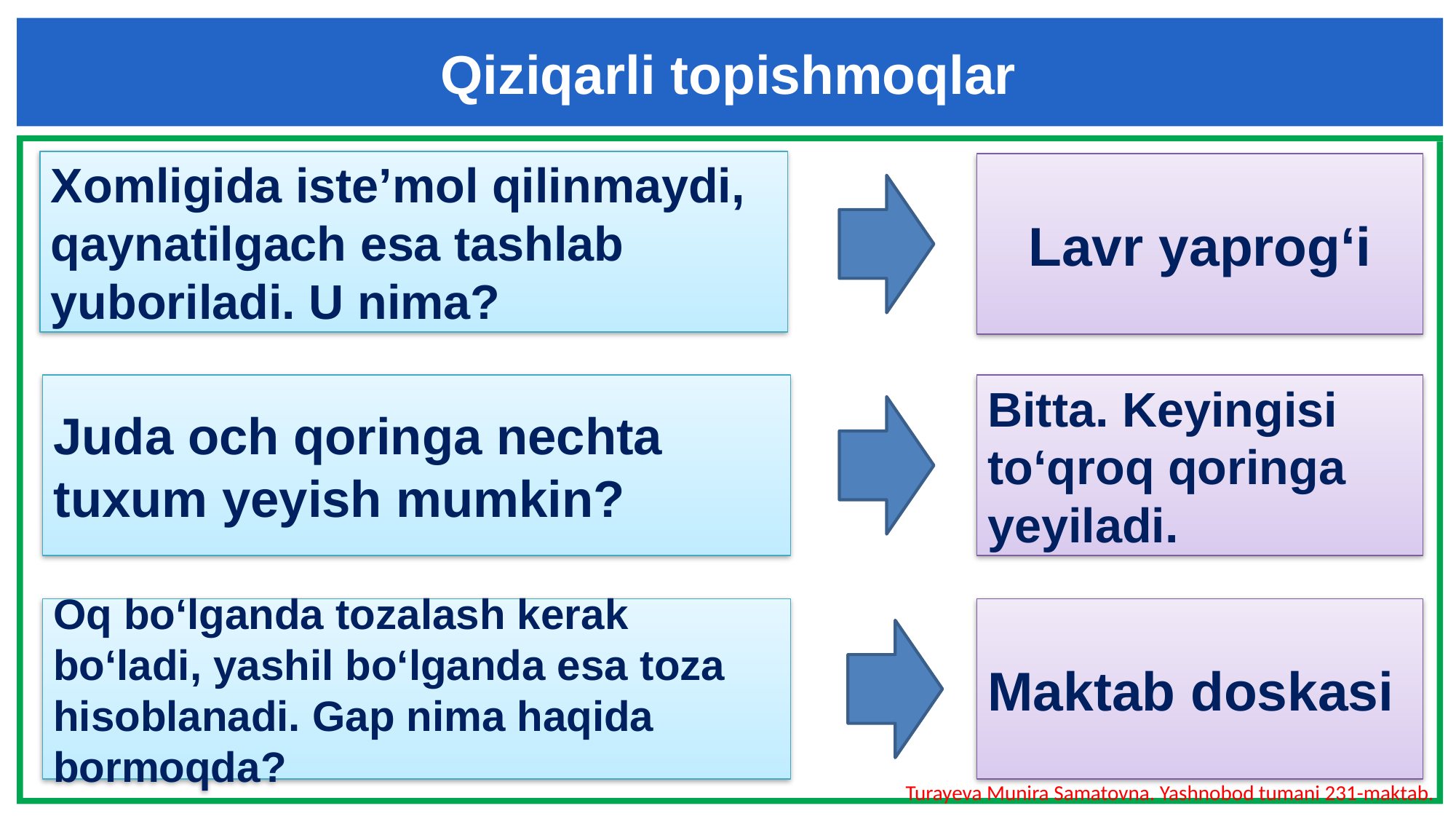

Qiziqarli topishmoqlar
Xomligida iste’mol qilinmaydi, qaynatilgach esa tashlab yuboriladi. U nima?
Lavr yaprog‘i

Juda och qoringa nechta tuxum yeyish mumkin?
Bitta. Keyingisi to‘qroq qoringa yeyiladi.

Oq bo‘lganda tozalash kerak bo‘ladi, yashil bo‘lganda esa toza hisoblanadi. Gap nima haqida bormoqda?
Maktab doskasi

Turayeva Munira Samatovna. Yashnobod tumani 231-maktab.